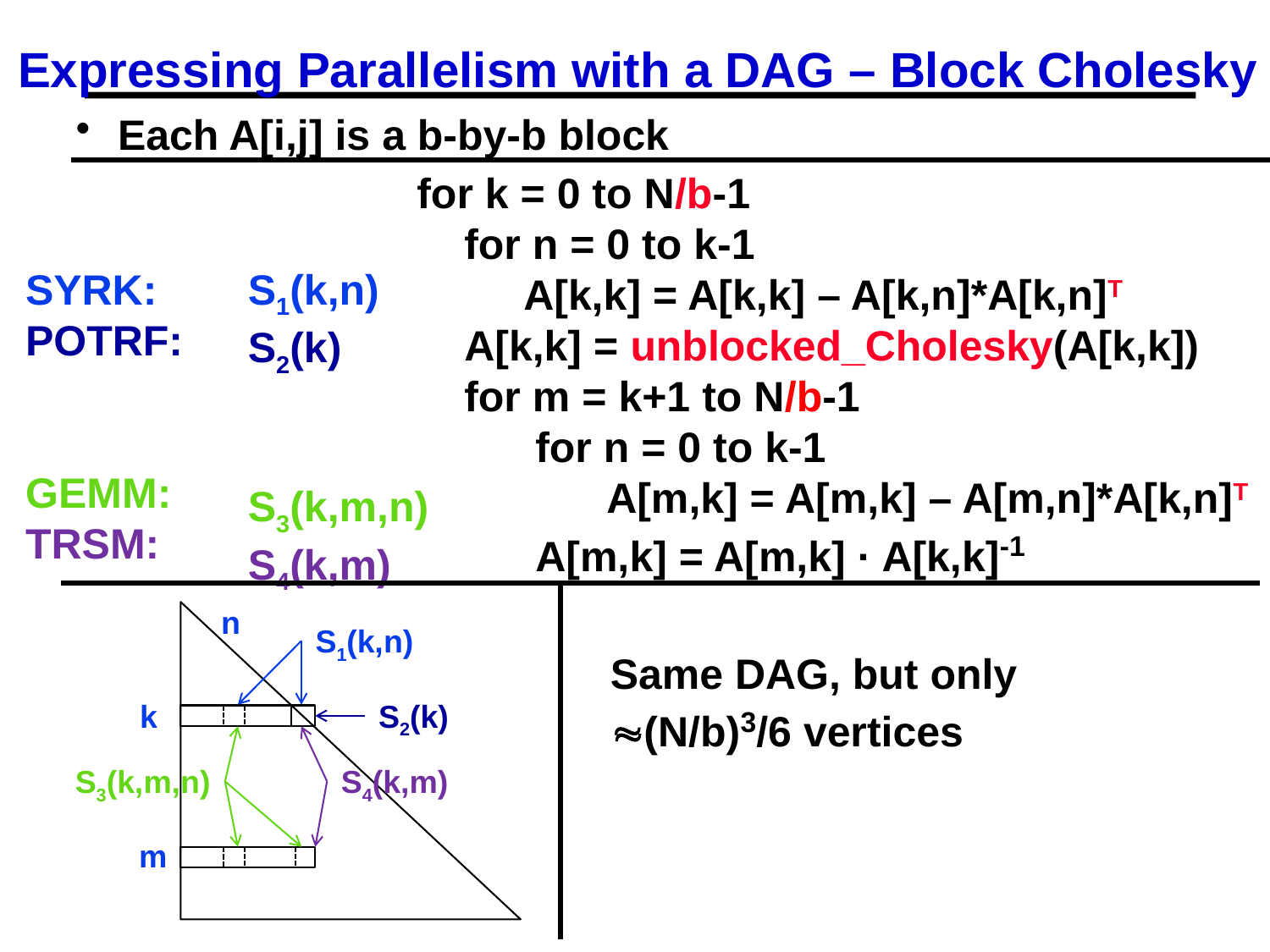

# Expressing Parallelism with a DAG – Block Cholesky
 Each A[i,j] is a b-by-b block
for k = 0 to N/b-1
    for n = 0 to k-1
         A[k,k] = A[k,k] – A[k,n]*A[k,n]T
    A[k,k] = unblocked_Cholesky(A[k,k])
    for m = k+1 to N/b-1
          for n = 0 to k-1
                A[m,k] = A[m,k] – A[m,n]*A[k,n]T
          A[m,k] = A[m,k] · A[k,k]-1
S1(k,n)
S2(k)

S3(k,m,n)
S4(k,m)
SYRK:
POTRF:

GEMM:
TRSM:
n

S1(k,n)
k
S2(k)

S3(k,m,n)
S4(k,m)
m

Same DAG, but only ≈(N/b)3/6 vertices

CS267 Lecture 16
66